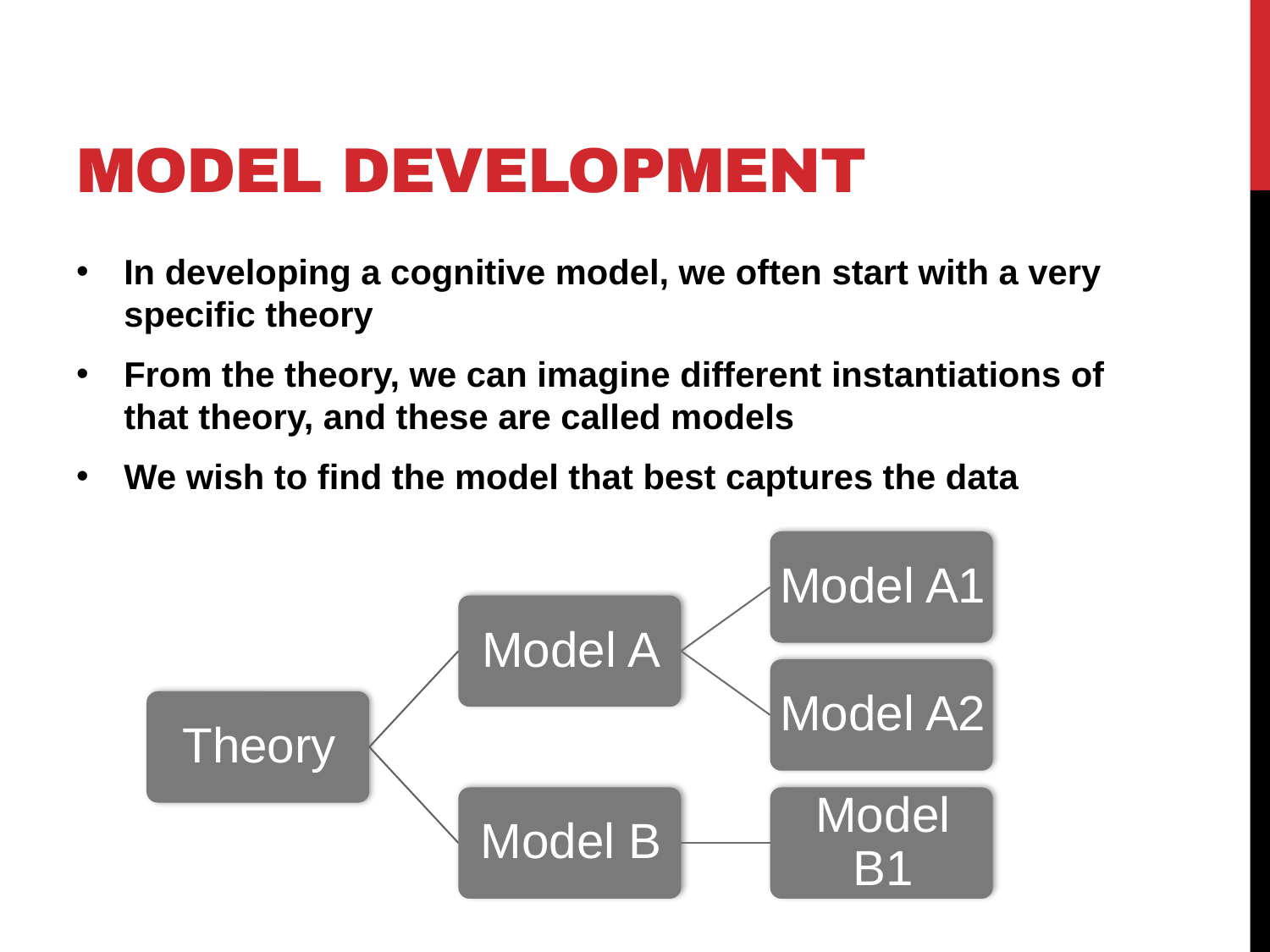

# Model development
In developing a cognitive model, we often start with a very specific theory
From the theory, we can imagine different instantiations of that theory, and these are called models
We wish to find the model that best captures the data
Theory

Model A

Model A1

Model A2

Model B

Model B1